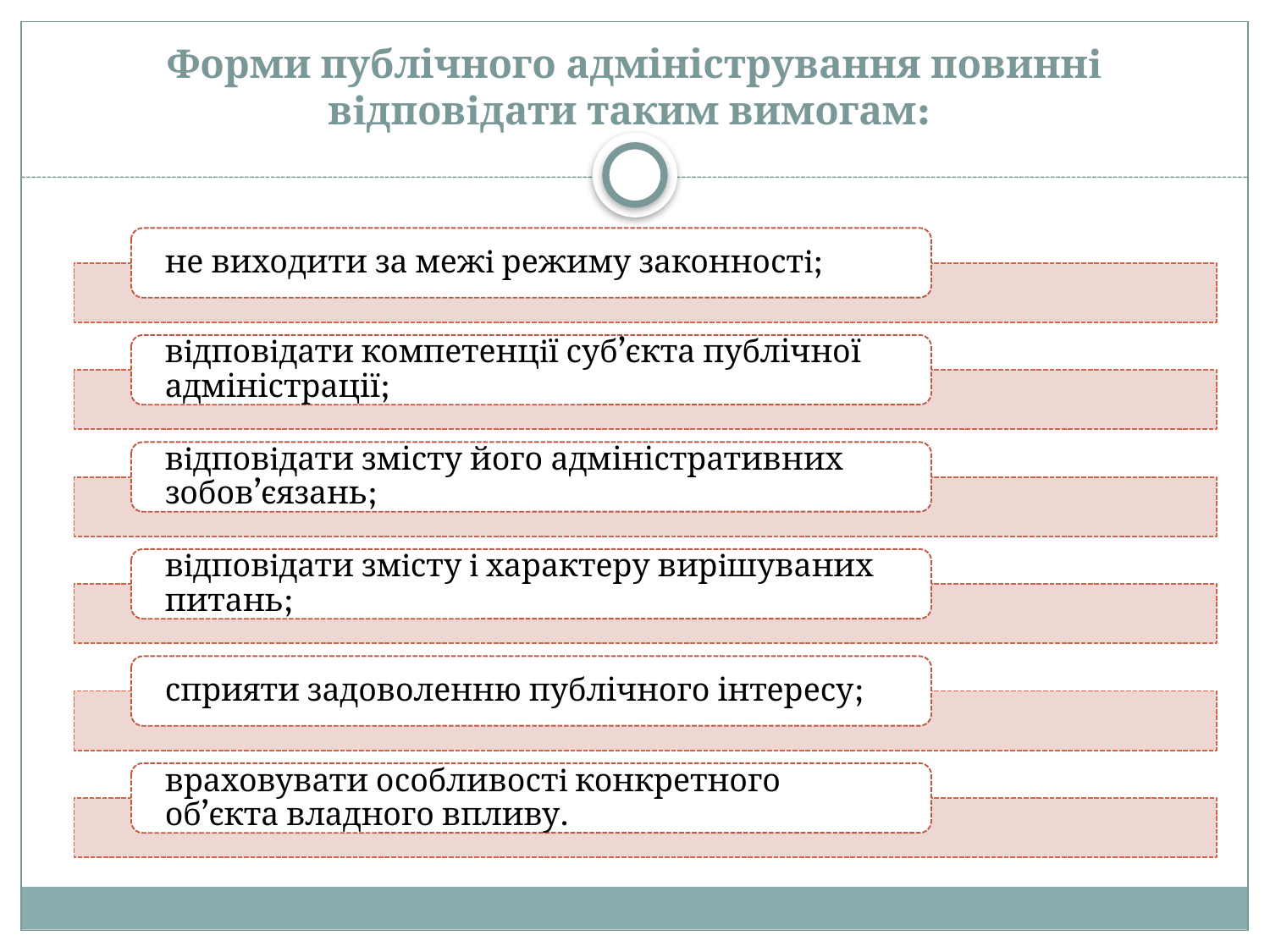

# Форми публічного адміністрування повиннi вiдповiдати таким вимогам:
не виходити за межi режиму законностi;
вiдповiдати компетенцiї суб’єкта публічної адміністрації;
вiдповiдати змісту його адміністративних зобов’єязань;
вiдповiдати змiсту i характеру вирiшуваних питань;
сприяти задоволенню публічного інтересу;
враховувати особливостi конкретного об’єкта владного впливу.